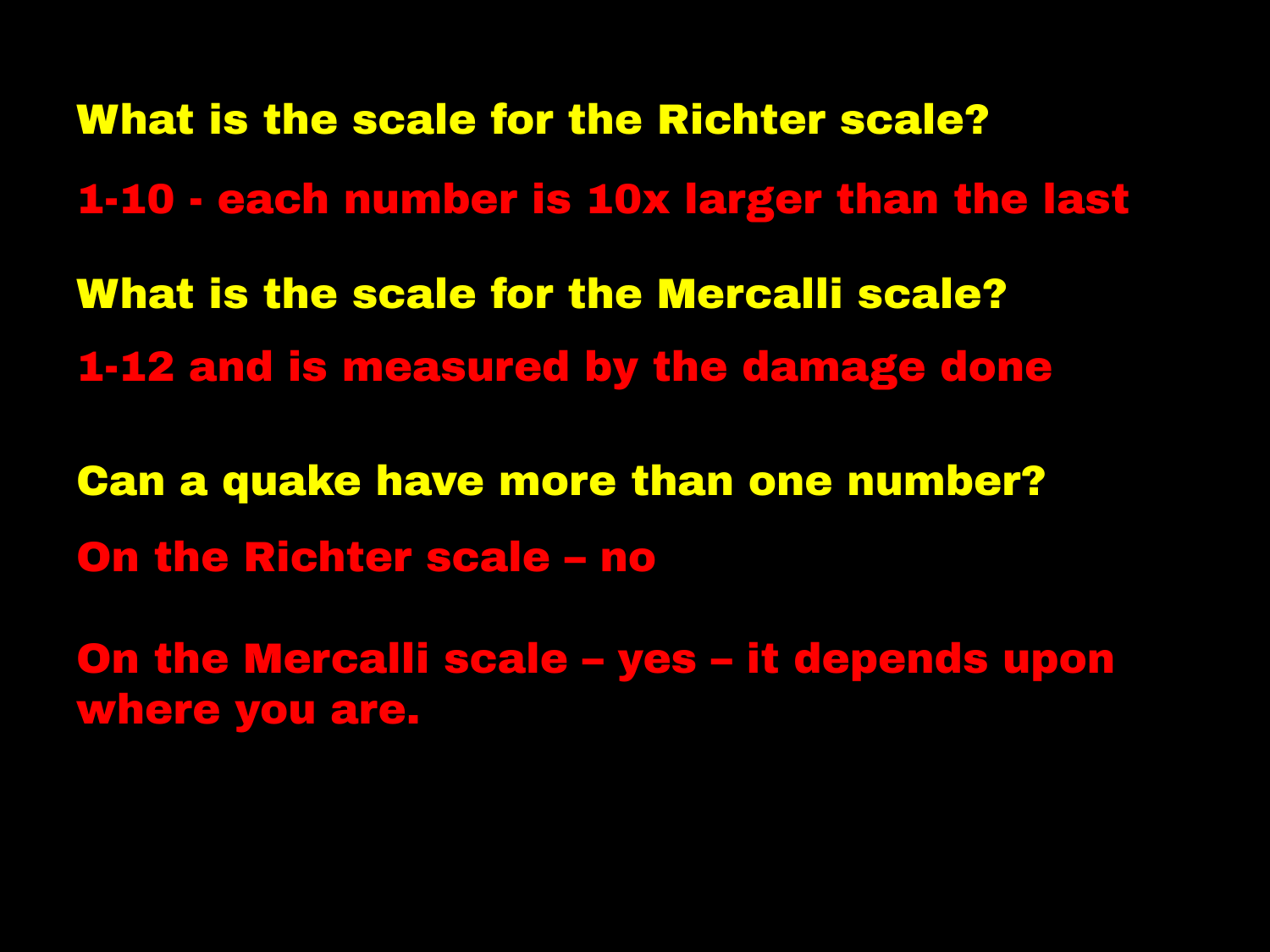

# What is the scale for the Richter scale?
1-10 - each number is 10x larger than the last
What is the scale for the Mercalli scale?
1-12 and is measured by the damage done
Can a quake have more than one number?
On the Richter scale – no

On the Mercalli scale – yes – it depends upon where you are.